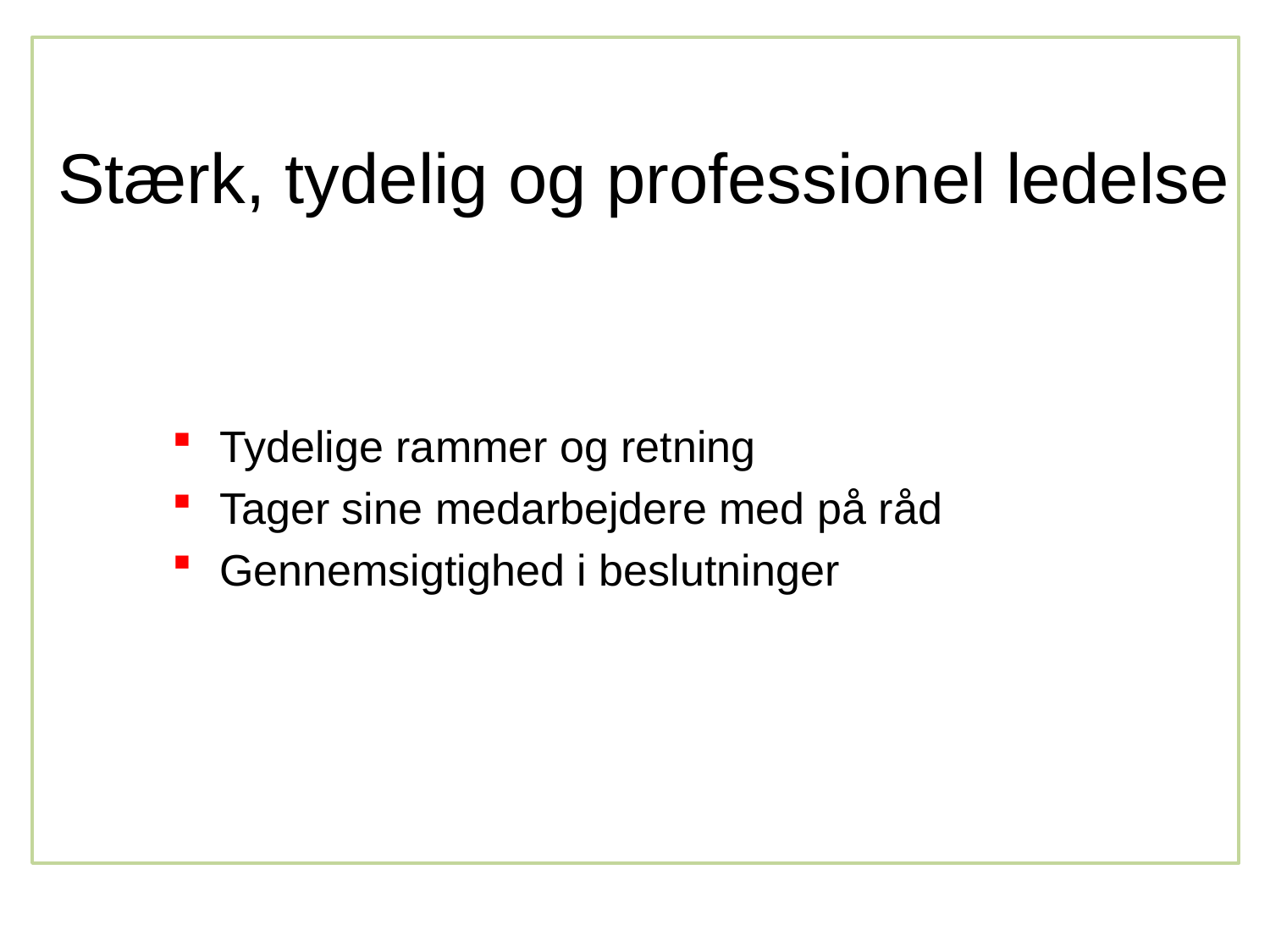

# Stærk, tydelig og professionel ledelse

Tydelige rammer og retning
Tager sine medarbejdere med på råd
Gennemsigtighed i beslutninger